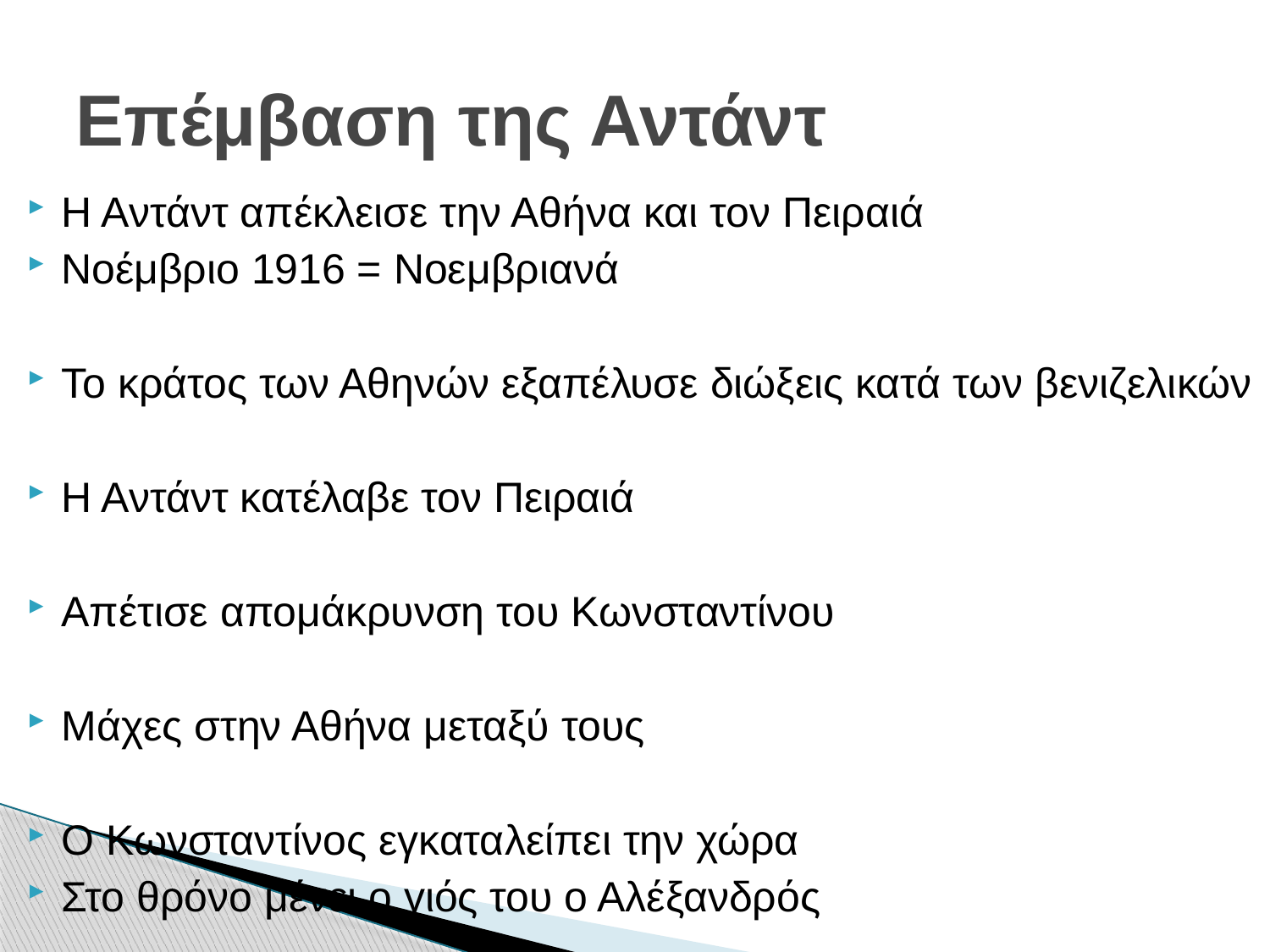

# Επέμβαση της Αντάντ
Η Αντάντ απέκλεισε την Αθήνα και τον Πειραιά
Νοέμβριο 1916 = Νοεμβριανά

Το κράτος των Αθηνών εξαπέλυσε διώξεις κατά των βενιζελικών

Η Αντάντ κατέλαβε τον Πειραιά

Απέτισε απομάκρυνση του Κωνσταντίνου

Μάχες στην Αθήνα μεταξύ τους

Ο Κωνσταντίνος εγκαταλείπει την χώρα
Στο θρόνο μένει ο γιός του ο Αλέξανδρός